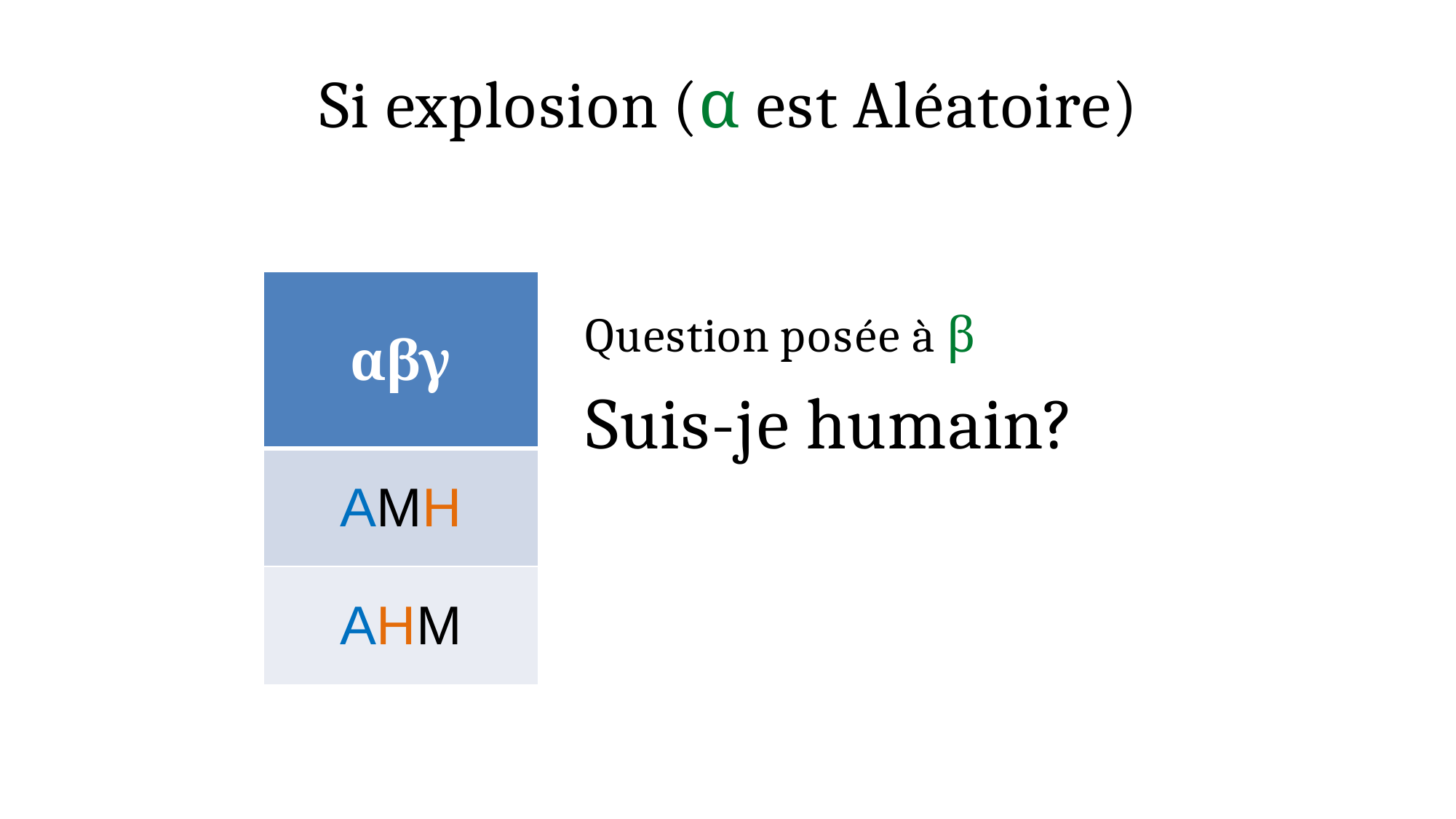

# Si explosion (α est Aléatoire)
| αβγ |
| --- |
| AMH |
| AHM |
Question posée à β
Suis-je humain?